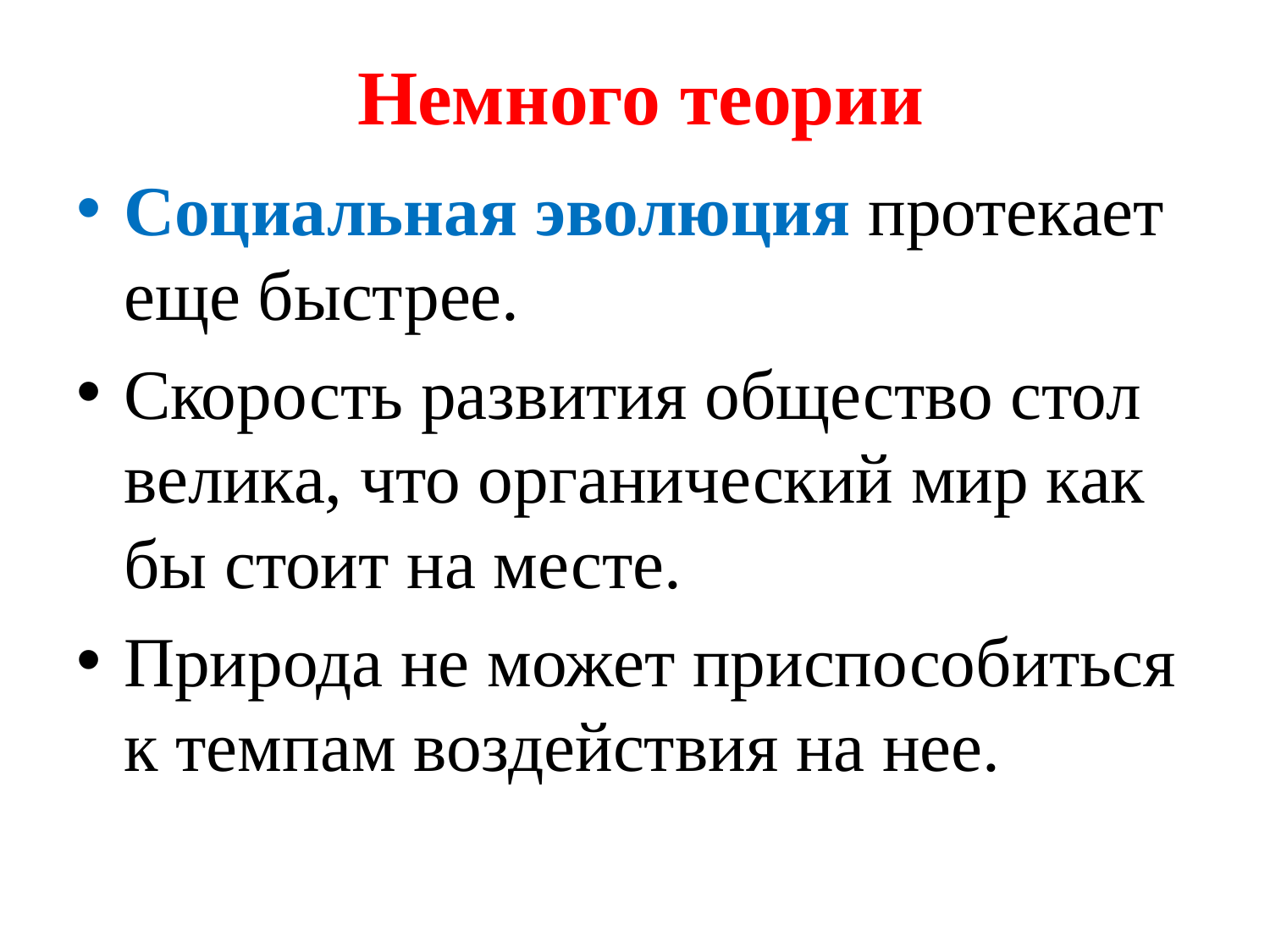

# Немного теории
Социальная эволюция протекает еще быстрее.
Скорость развития общество стол велика, что органический мир как бы стоит на месте.
Природа не может приспособиться к темпам воздействия на нее.